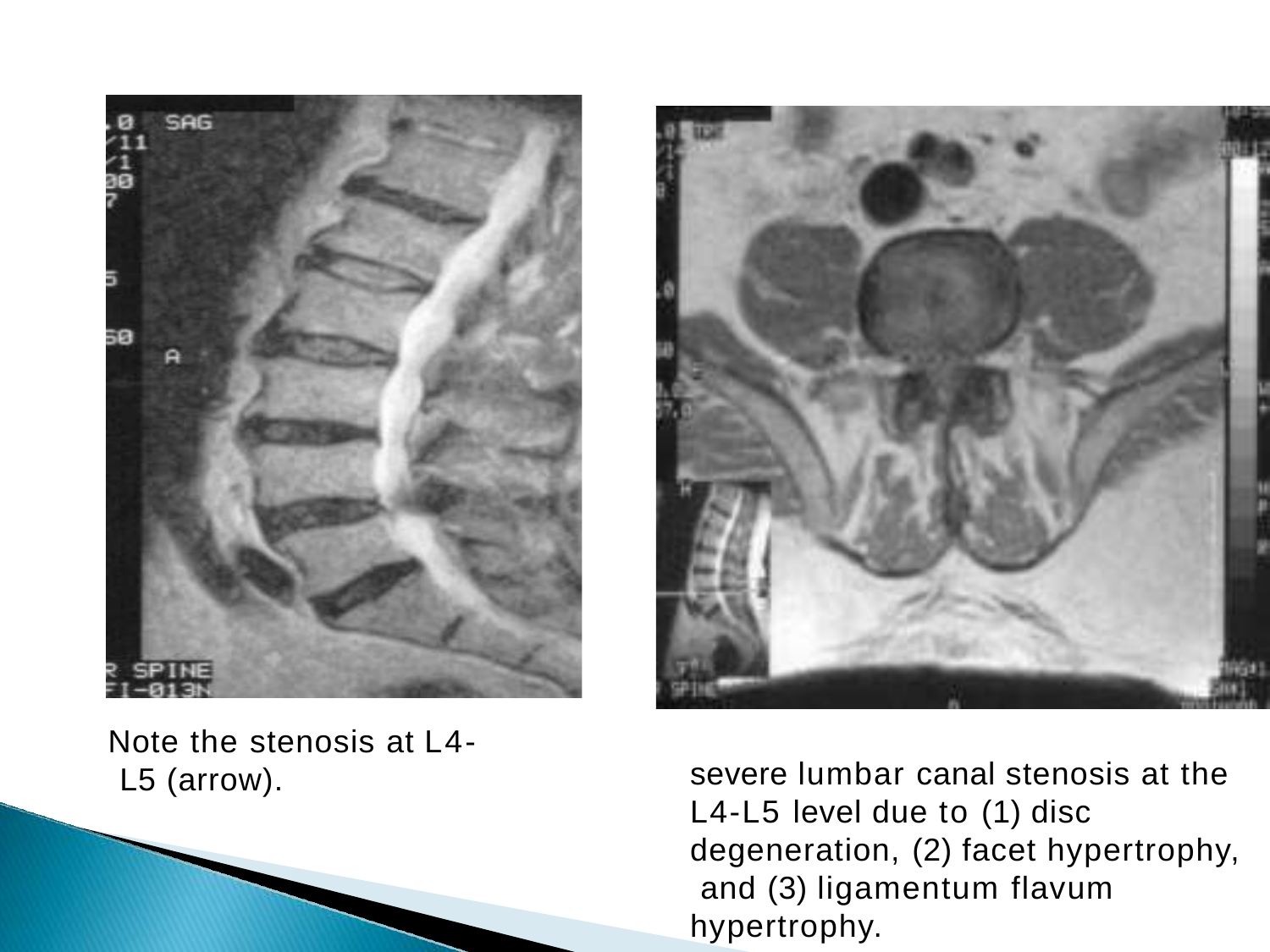

Note the stenosis at L4-  L5 (arrow).
severe lumbar canal stenosis at the  L4-L5 level due to (1) disc  degeneration, (2) facet hypertrophy,  and (3) ligamentum flavum  hypertrophy.